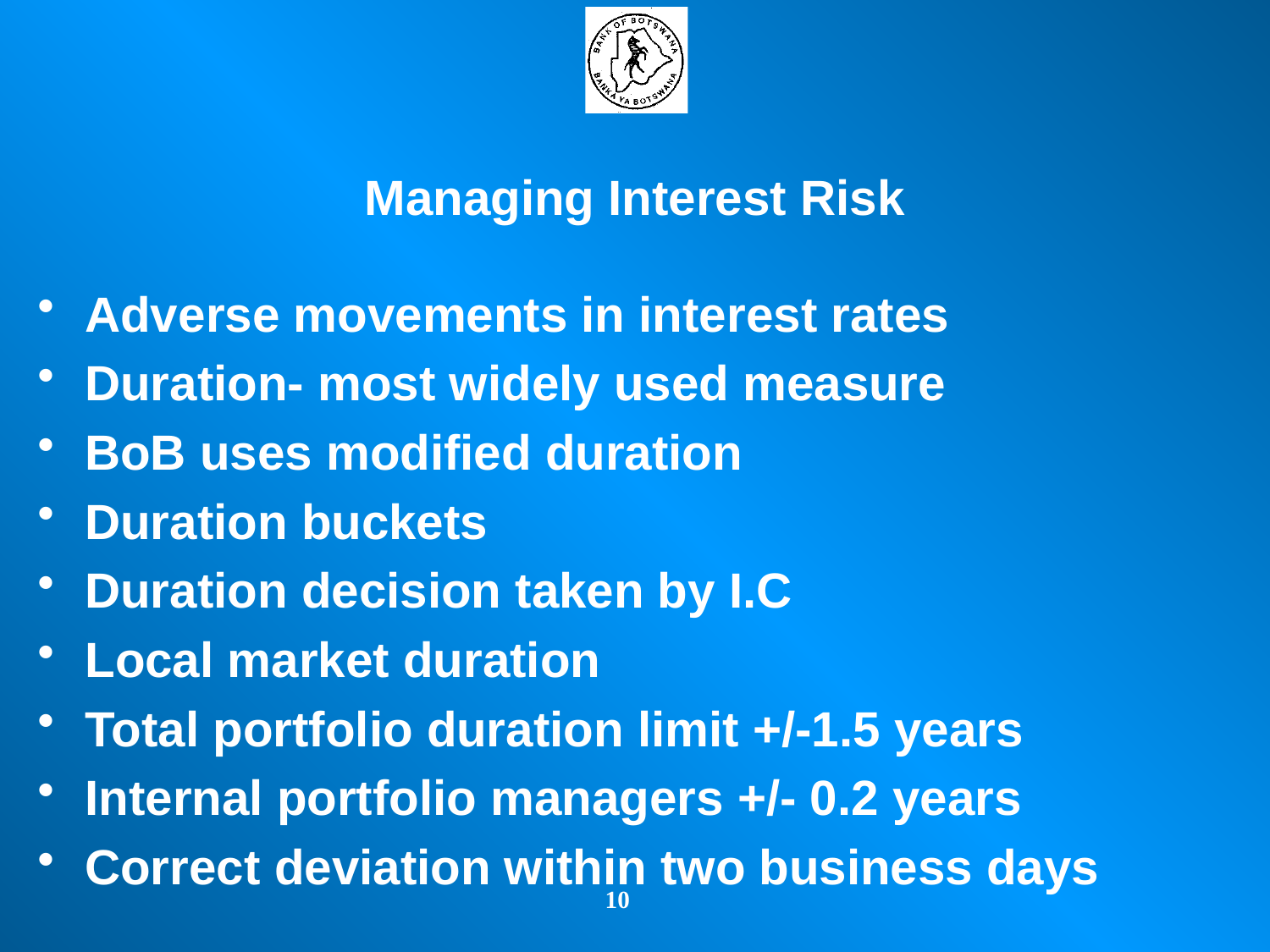

# Managing Interest Risk
Adverse movements in interest rates
Duration- most widely used measure
BoB uses modified duration
Duration buckets
Duration decision taken by I.C
Local market duration
Total portfolio duration limit +/-1.5 years
Internal portfolio managers +/- 0.2 years
Correct deviation within two business days